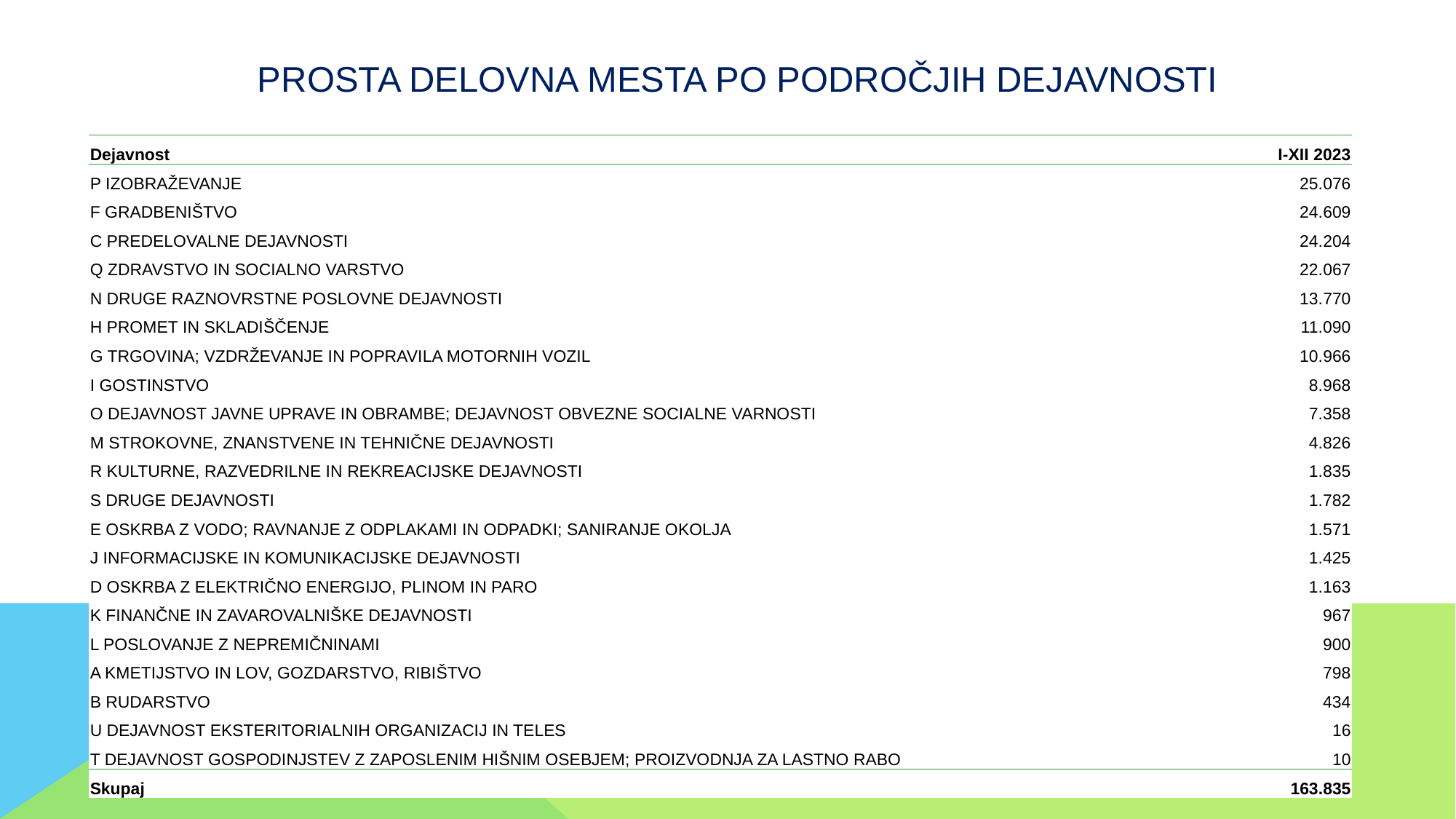

Prosta delovna mesta po področjih dejavnosti
| Dejavnost | I-XII 2023 |
| --- | --- |
| P IZOBRAŽEVANJE | 25.076 |
| F GRADBENIŠTVO | 24.609 |
| C PREDELOVALNE DEJAVNOSTI | 24.204 |
| Q ZDRAVSTVO IN SOCIALNO VARSTVO | 22.067 |
| N DRUGE RAZNOVRSTNE POSLOVNE DEJAVNOSTI | 13.770 |
| H PROMET IN SKLADIŠČENJE | 11.090 |
| G TRGOVINA; VZDRŽEVANJE IN POPRAVILA MOTORNIH VOZIL | 10.966 |
| I GOSTINSTVO | 8.968 |
| O DEJAVNOST JAVNE UPRAVE IN OBRAMBE; DEJAVNOST OBVEZNE SOCIALNE VARNOSTI | 7.358 |
| M STROKOVNE, ZNANSTVENE IN TEHNIČNE DEJAVNOSTI | 4.826 |
| R KULTURNE, RAZVEDRILNE IN REKREACIJSKE DEJAVNOSTI | 1.835 |
| S DRUGE DEJAVNOSTI | 1.782 |
| E OSKRBA Z VODO; RAVNANJE Z ODPLAKAMI IN ODPADKI; SANIRANJE OKOLJA | 1.571 |
| J INFORMACIJSKE IN KOMUNIKACIJSKE DEJAVNOSTI | 1.425 |
| D OSKRBA Z ELEKTRIČNO ENERGIJO, PLINOM IN PARO | 1.163 |
| K FINANČNE IN ZAVAROVALNIŠKE DEJAVNOSTI | 967 |
| L POSLOVANJE Z NEPREMIČNINAMI | 900 |
| A KMETIJSTVO IN LOV, GOZDARSTVO, RIBIŠTVO | 798 |
| B RUDARSTVO | 434 |
| U DEJAVNOST EKSTERITORIALNIH ORGANIZACIJ IN TELES | 16 |
| T DEJAVNOST GOSPODINJSTEV Z ZAPOSLENIM HIŠNIM OSEBJEM; PROIZVODNJA ZA LASTNO RABO | 10 |
| Skupaj | 163.835 |